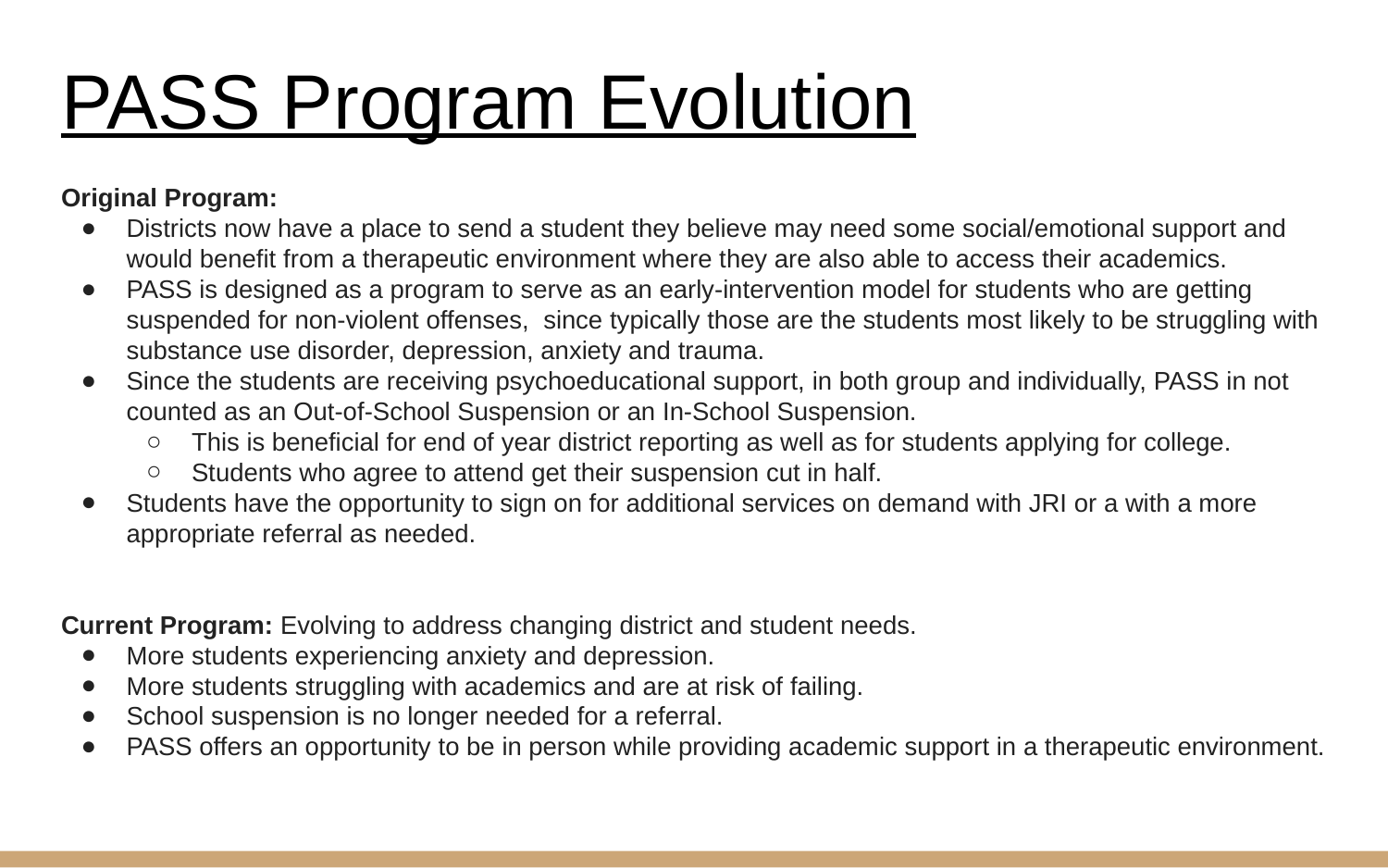

# PASS Program Evolution
Original Program:
Districts now have a place to send a student they believe may need some social/emotional support and would benefit from a therapeutic environment where they are also able to access their academics.
PASS is designed as a program to serve as an early-intervention model for students who are getting suspended for non-violent offenses,  since typically those are the students most likely to be struggling with substance use disorder, depression, anxiety and trauma.
Since the students are receiving psychoeducational support, in both group and individually, PASS in not counted as an Out-of-School Suspension or an In-School Suspension.
This is beneficial for end of year district reporting as well as for students applying for college.
Students who agree to attend get their suspension cut in half.
Students have the opportunity to sign on for additional services on demand with JRI or a with a more appropriate referral as needed.

Current Program: Evolving to address changing district and student needs.
More students experiencing anxiety and depression.
More students struggling with academics and are at risk of failing.
School suspension is no longer needed for a referral.
PASS offers an opportunity to be in person while providing academic support in a therapeutic environment.